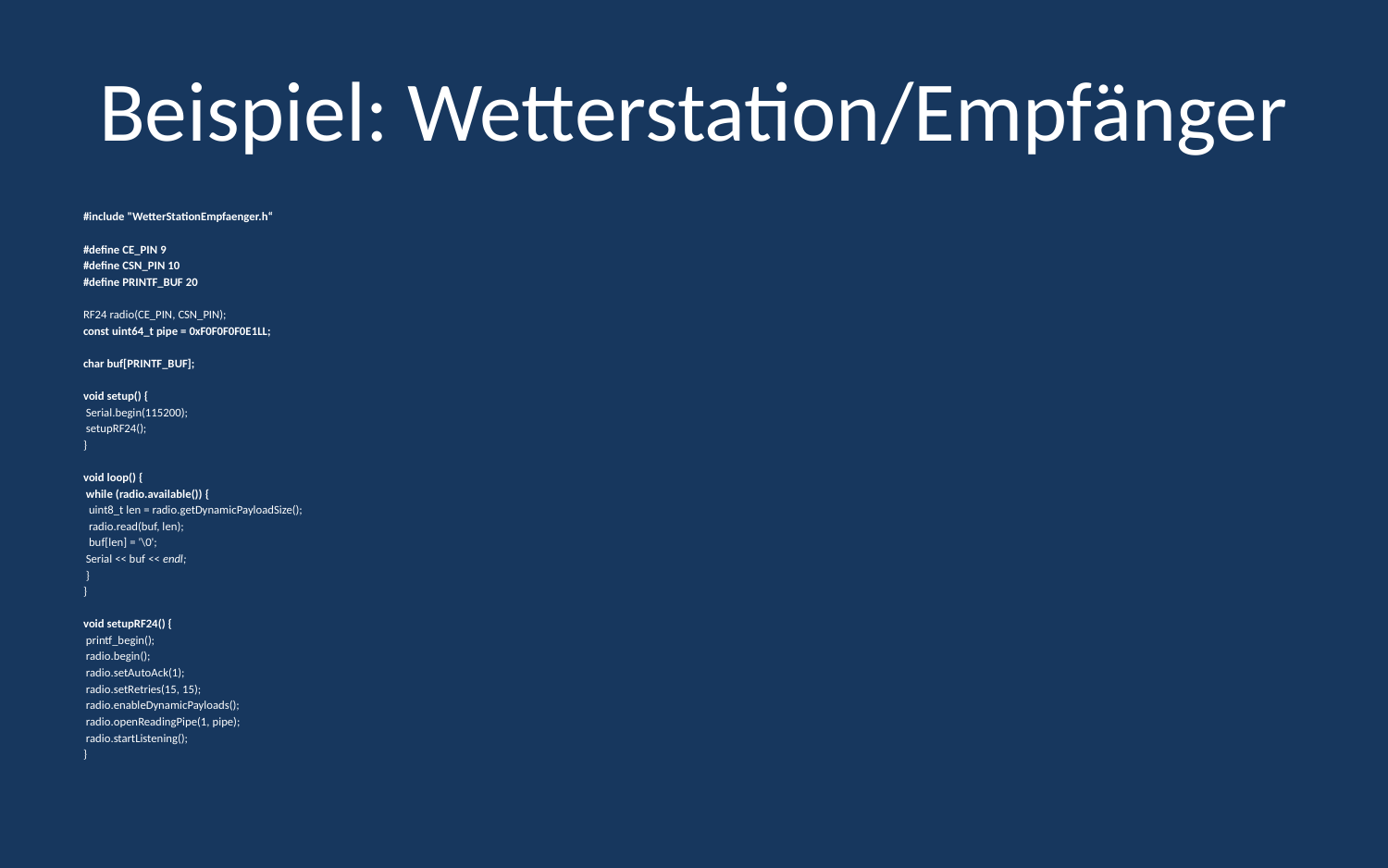

# Beispiel: Wetterstation/Empfänger
#include "WetterStationEmpfaenger.h“

#define CE_PIN 9
#define CSN_PIN 10
#define PRINTF_BUF 20

RF24 radio(CE_PIN, CSN_PIN);
const uint64_t pipe = 0xF0F0F0F0E1LL;

char buf[PRINTF_BUF];

void setup() {
 Serial.begin(115200);
 setupRF24();
}

void loop() {
 while (radio.available()) {
  uint8_t len = radio.getDynamicPayloadSize();
  radio.read(buf, len);
  buf[len] = '\0';
 Serial << buf << endl;
 }
}

void setupRF24() {
 printf_begin();
 radio.begin();
 radio.setAutoAck(1);
 radio.setRetries(15, 15);
 radio.enableDynamicPayloads();
 radio.openReadingPipe(1, pipe);
 radio.startListening();
}